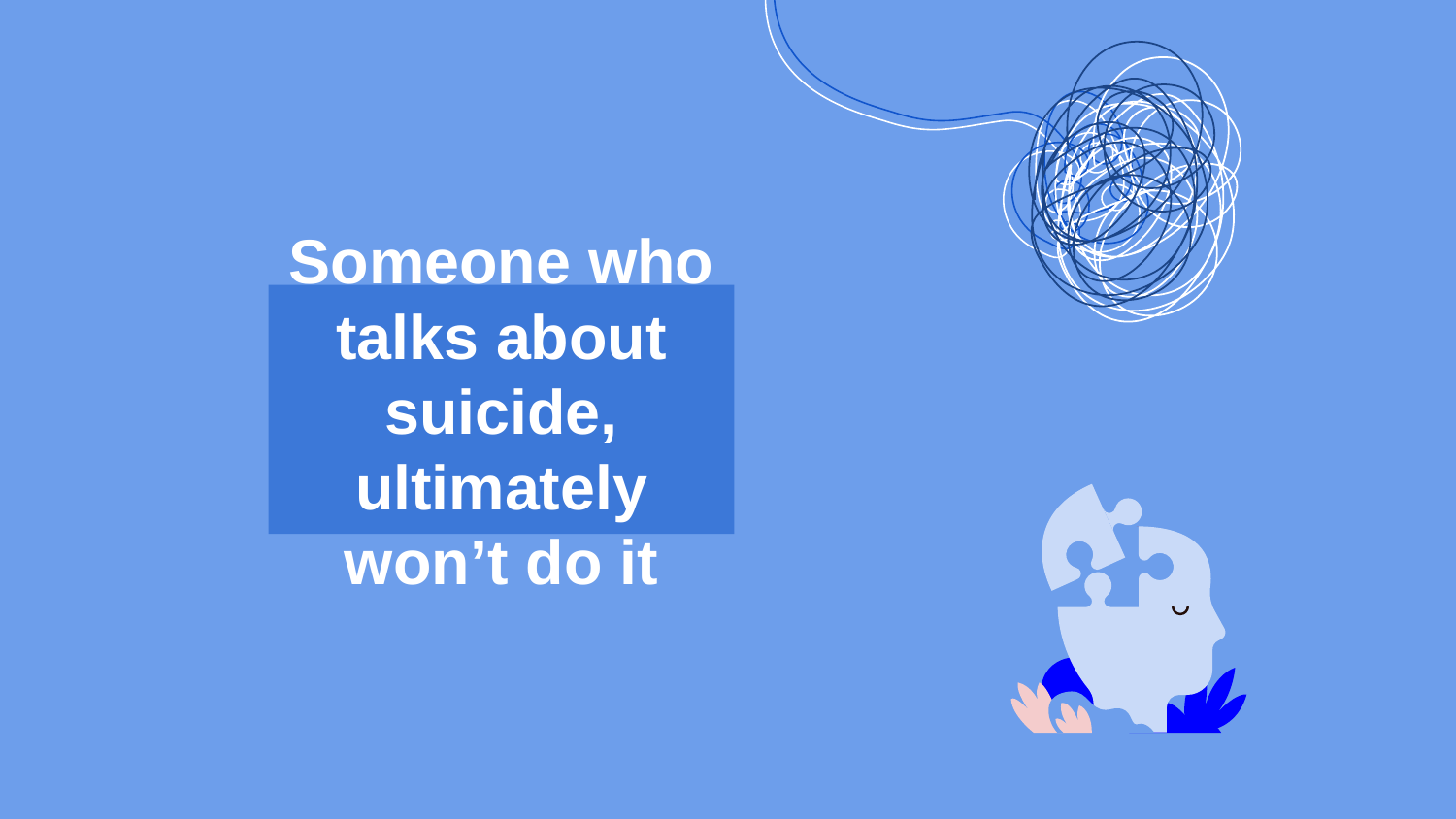

Someone who talks about suicide, ultimately won’t do it